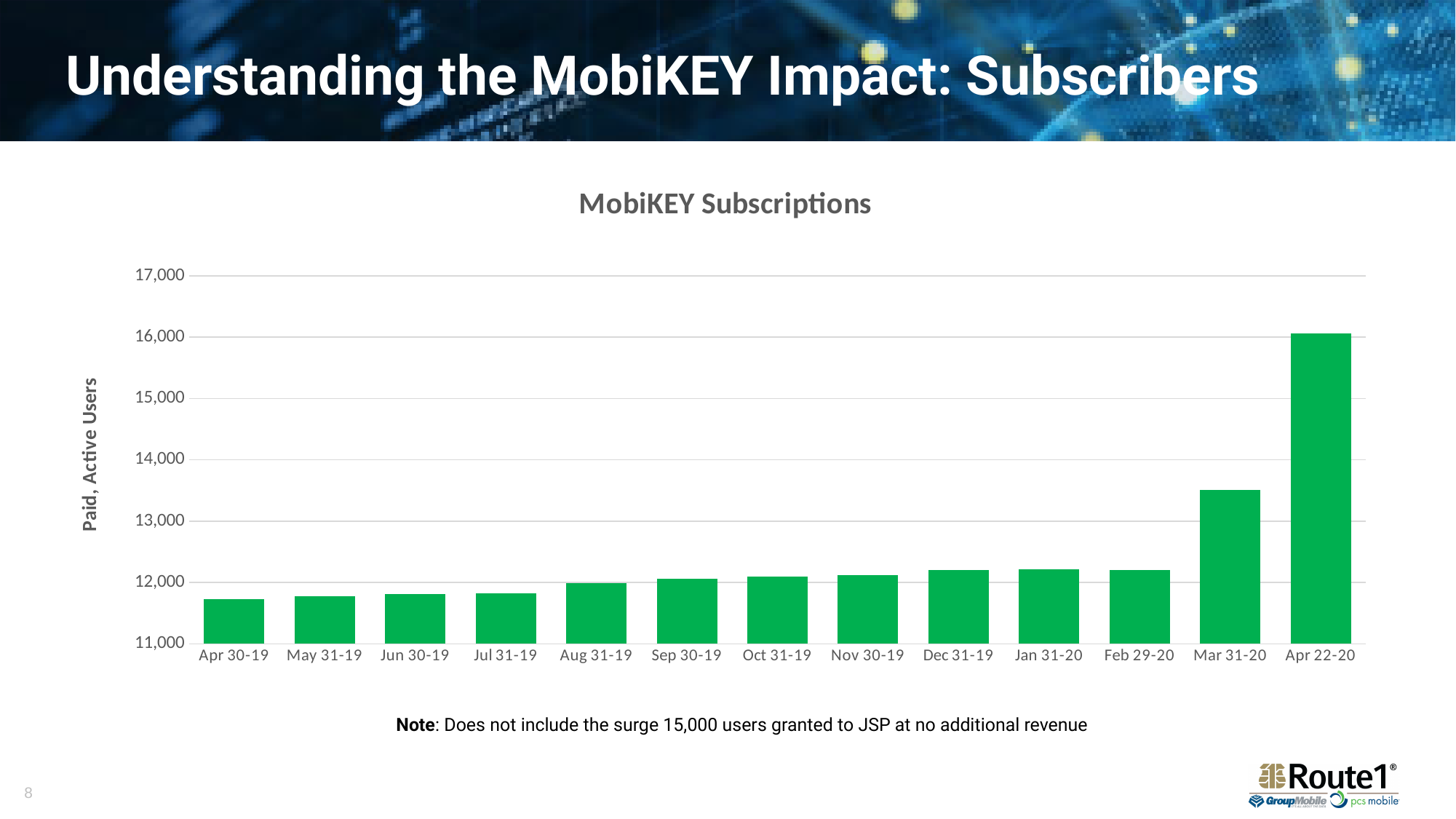

# Understanding the MobiKEY Impact: Subscribers

### Chart: MobiKEY Subscriptions

| Category | Actual |
|---|---|
| Apr 30-19 | 11731.0 |
| May 31-19 | 11773.0 |
| Jun 30-19 | 11812.0 |
| Jul 31-19 | 11826.0 |
| Aug 31-19 | 11983.0 |
| Sep 30-19 | 12063.0 |
| Oct 31-19 | 12093.0 |
| Nov 30-19 | 12123.0 |
| Dec 31-19 | 12197.0 |
| Jan 31-20 | 12215.0 |
| Feb 29-20 | 12204.0 |
| Mar 31-20 | 13508.0 |
| Apr 22-20 | 16058.0 |
Note: Does not include the surge 15,000 users granted to JSP at no additional revenue
8